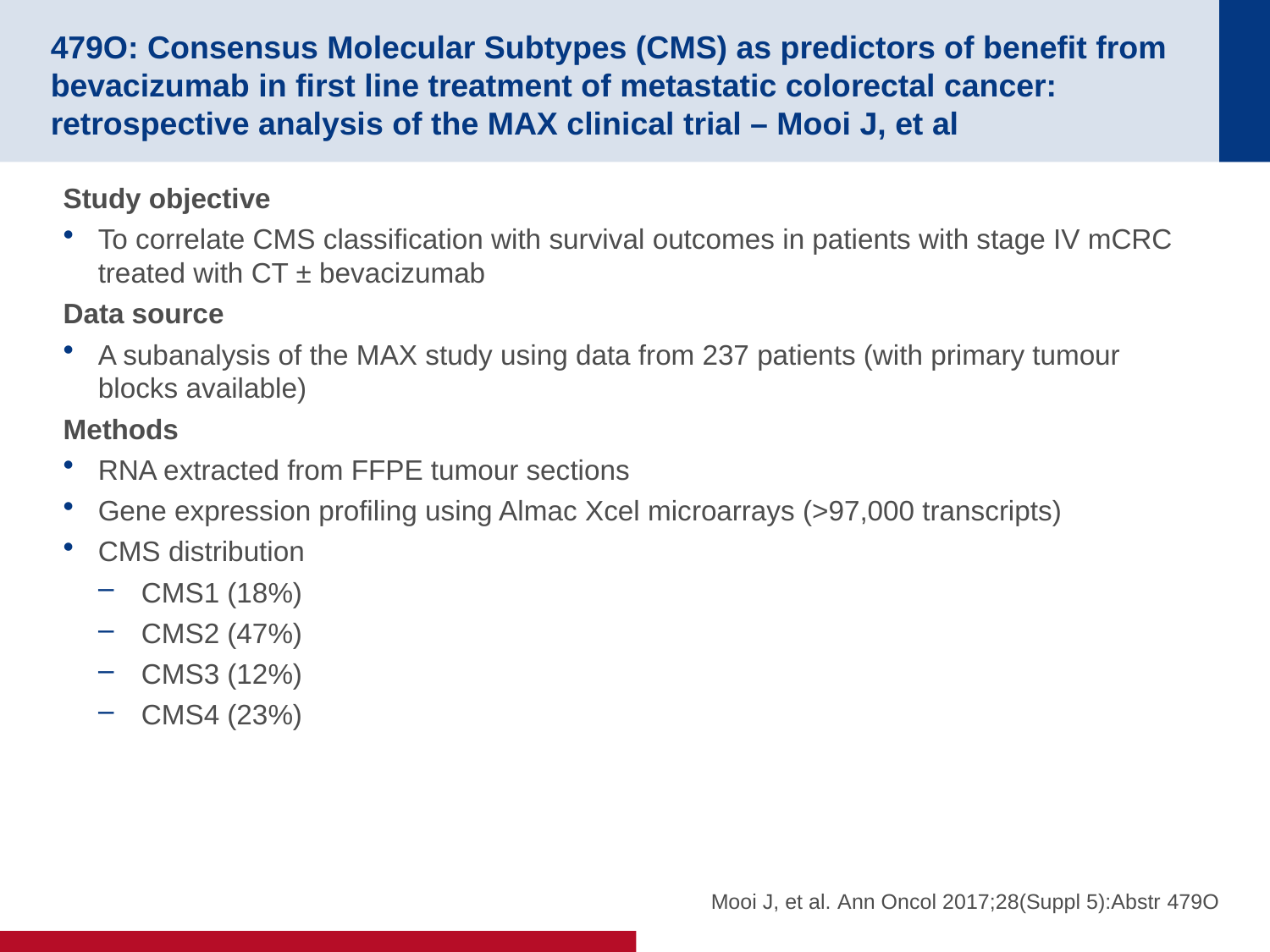

# 479O: Consensus Molecular Subtypes (CMS) as predictors of benefit from bevacizumab in first line treatment of metastatic colorectal cancer: retrospective analysis of the MAX clinical trial – Mooi J, et al
Study objective
To correlate CMS classification with survival outcomes in patients with stage IV mCRC treated with CT ± bevacizumab
Data source
A subanalysis of the MAX study using data from 237 patients (with primary tumour blocks available)
Methods
RNA extracted from FFPE tumour sections
Gene expression profiling using Almac Xcel microarrays (>97,000 transcripts)
CMS distribution
CMS1 (18%)
CMS2 (47%)
CMS3 (12%)
CMS4 (23%)

Mooi J, et al. Ann Oncol 2017;28(Suppl 5):Abstr 479O